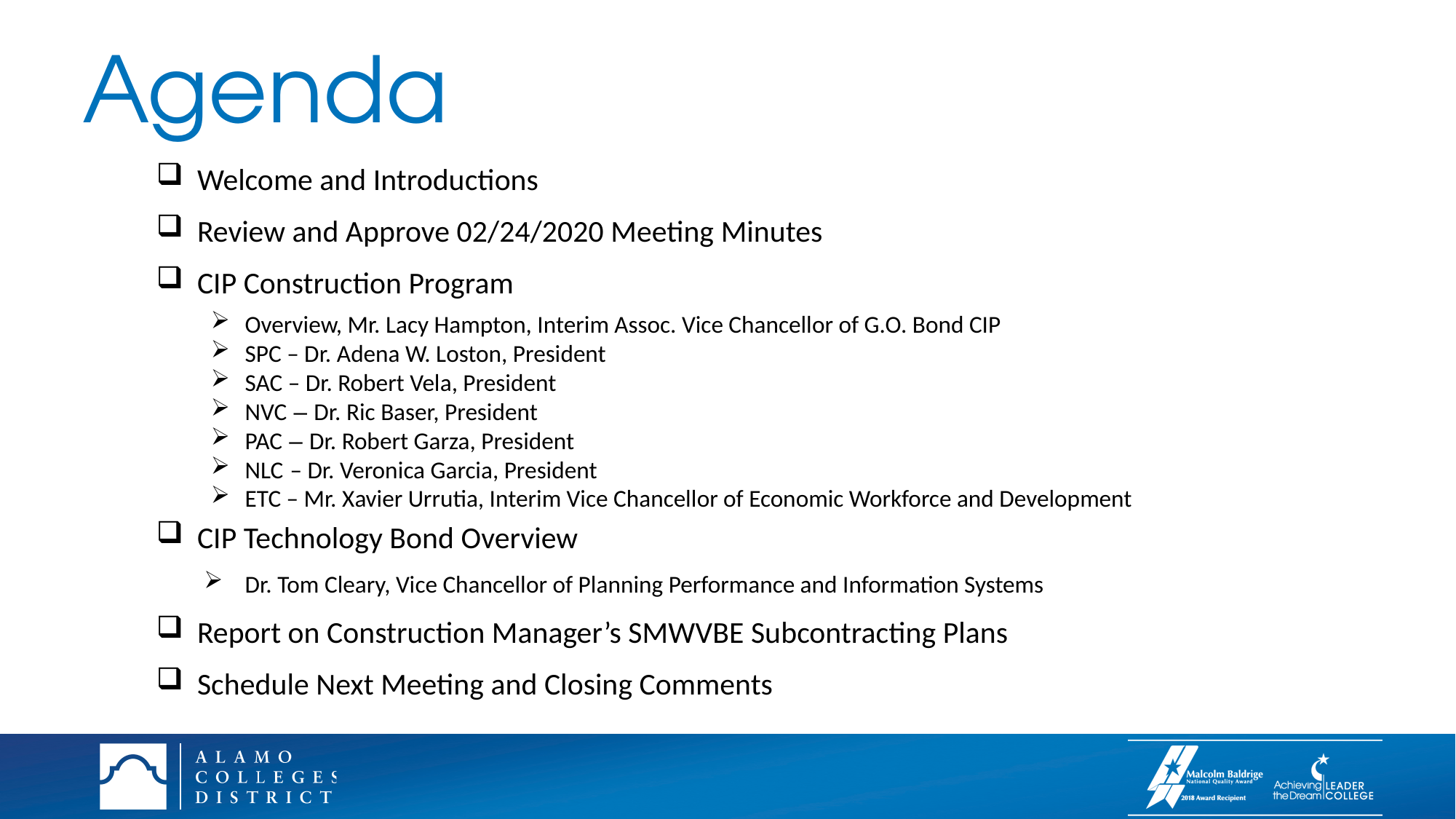

Agenda
Welcome and Introductions
Review and Approve 02/24/2020 Meeting Minutes
CIP Construction Program
Overview, Mr. Lacy Hampton, Interim Assoc. Vice Chancellor of G.O. Bond CIP
SPC – Dr. Adena W. Loston, President
SAC – Dr. Robert Vela, President
NVC – Dr. Ric Baser, President
PAC – Dr. Robert Garza, President
NLC – Dr. Veronica Garcia, President
ETC – Mr. Xavier Urrutia, Interim Vice Chancellor of Economic Workforce and Development
CIP Technology Bond Overview
Dr. Tom Cleary, Vice Chancellor of Planning Performance and Information Systems
Report on Construction Manager’s SMWVBE Subcontracting Plans
Schedule Next Meeting and Closing Comments